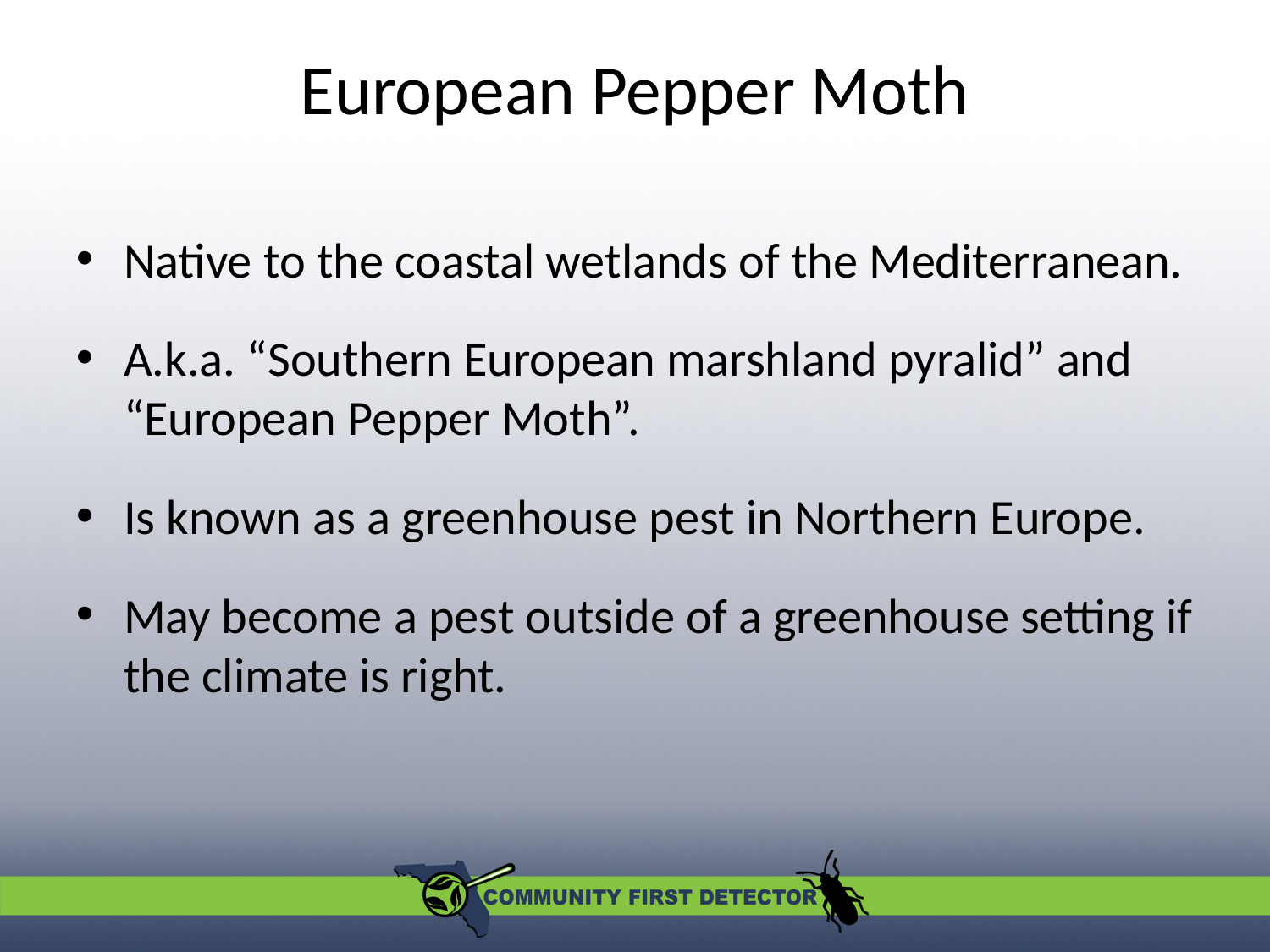

# European Pepper Moth
Native to the coastal wetlands of the Mediterranean.

A.k.a. “Southern European marshland pyralid” and “European Pepper Moth”.

Is known as a greenhouse pest in Northern Europe.

May become a pest outside of a greenhouse setting if the climate is right.